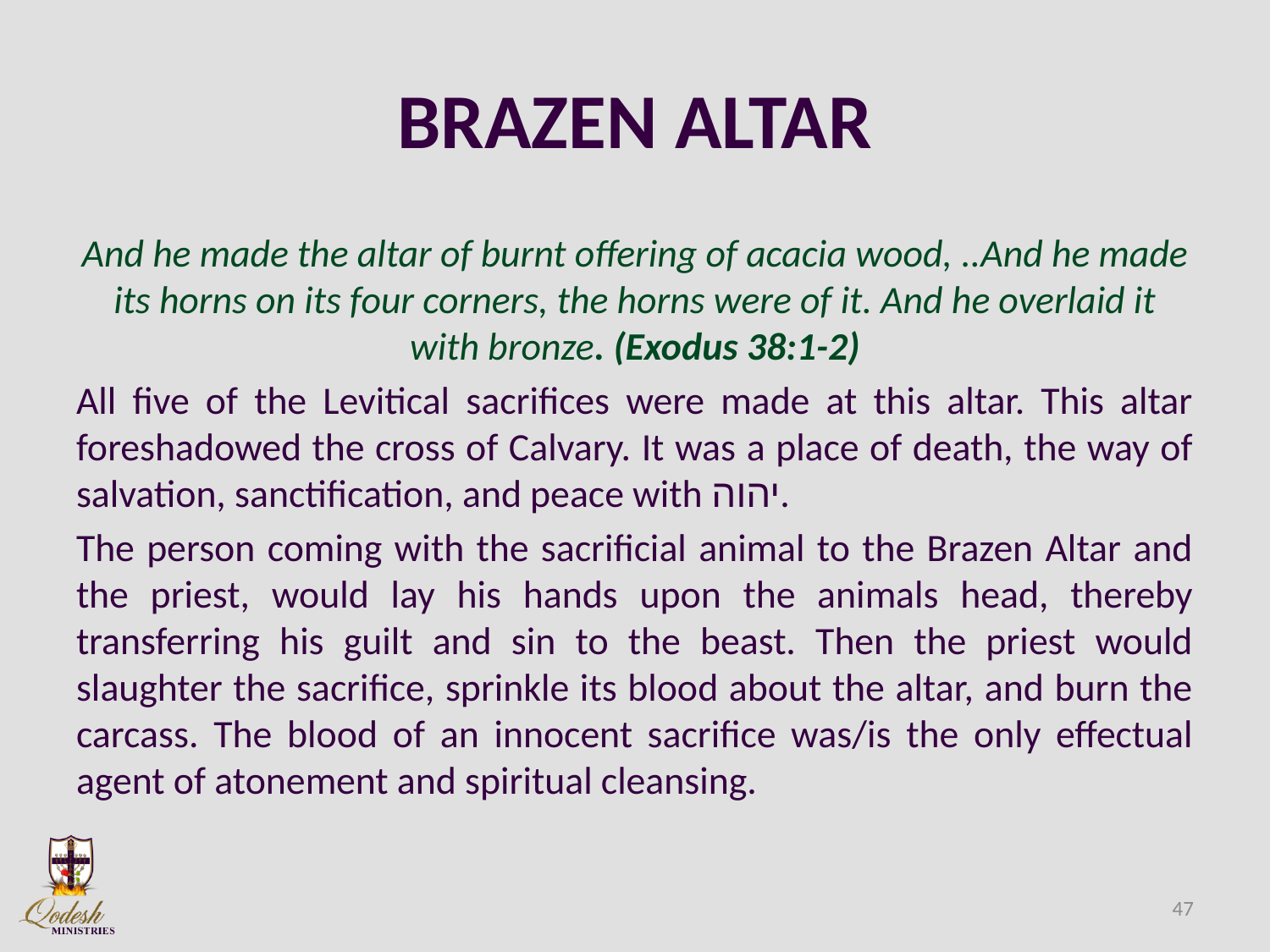

# BRAZEN ALTAR
And he made the altar of burnt offering of acacia wood, ..And he made its horns on its four corners, the horns were of it. And he overlaid it with bronze. (Exodus 38:1-2)
All five of the Levitical sacrifices were made at this altar. This altar foreshadowed the cross of Calvary. It was a place of death, the way of salvation, sanctification, and peace with יהוה.
The person coming with the sacrificial animal to the Brazen Altar and the priest, would lay his hands upon the animals head, thereby transferring his guilt and sin to the beast. Then the priest would slaughter the sacrifice, sprinkle its blood about the altar, and burn the carcass. The blood of an innocent sacrifice was/is the only effectual agent of atonement and spiritual cleansing.

47